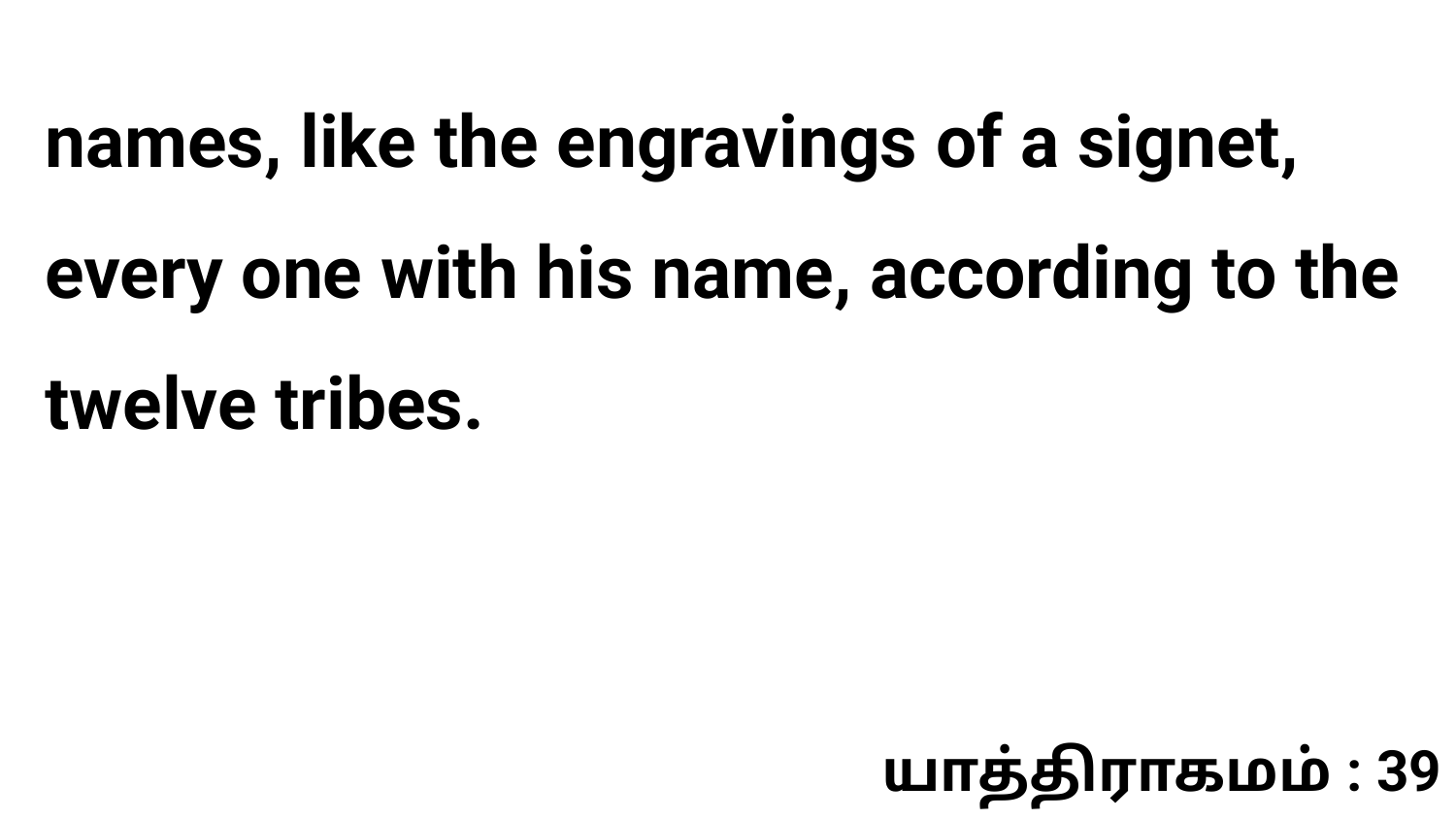

names, like the engravings of a signet, every one with his name, according to the twelve tribes.
யாத்திராகமம் : 39